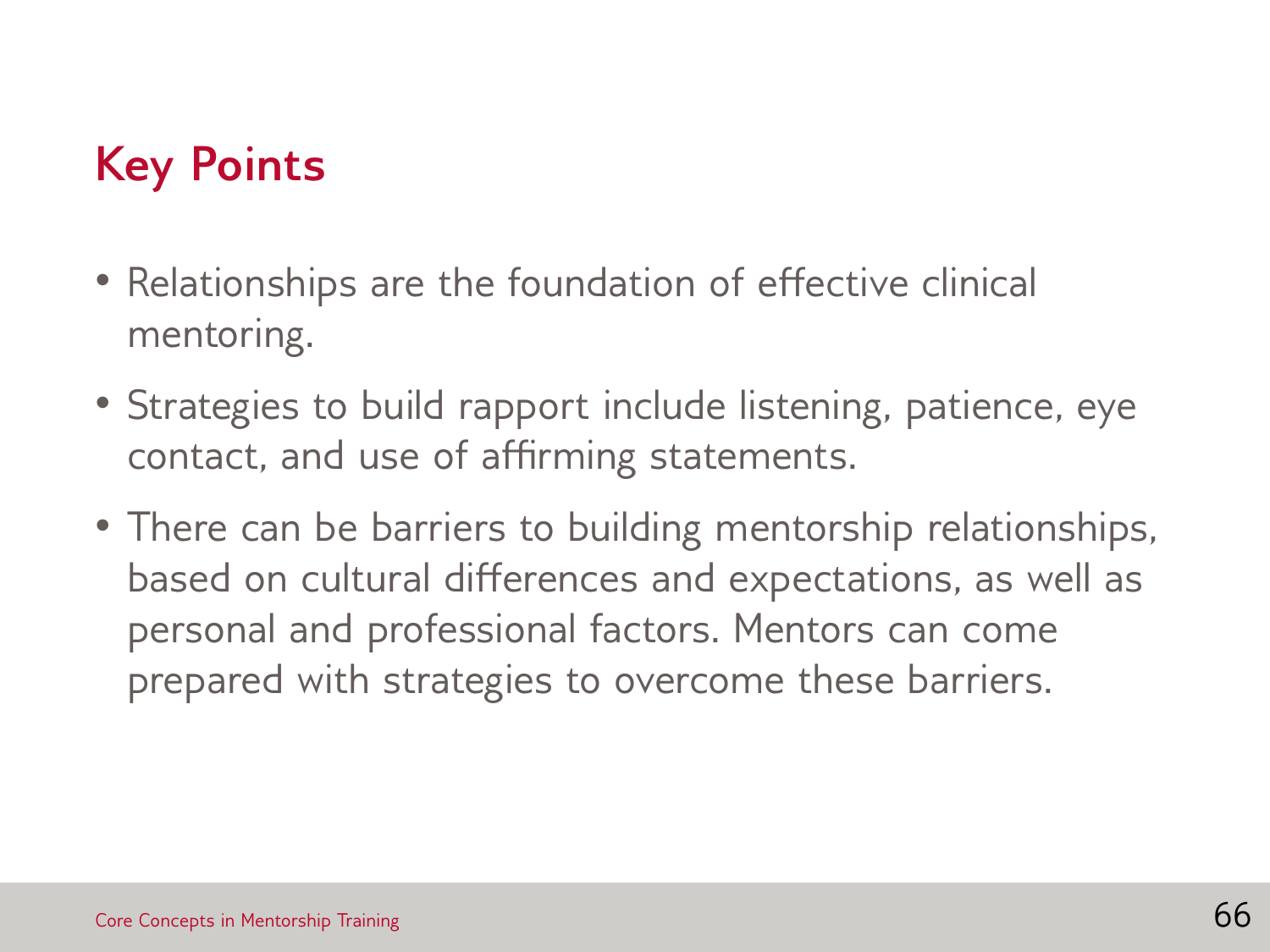

# Key Points
Relationships are the foundation of effective clinical mentoring.
Strategies to build rapport include listening, patience, eye contact, and use of affirming statements.
There can be barriers to building mentorship relationships, based on cultural differences and expectations, as well as personal and professional factors. Mentors can come prepared with strategies to overcome these barriers.
66